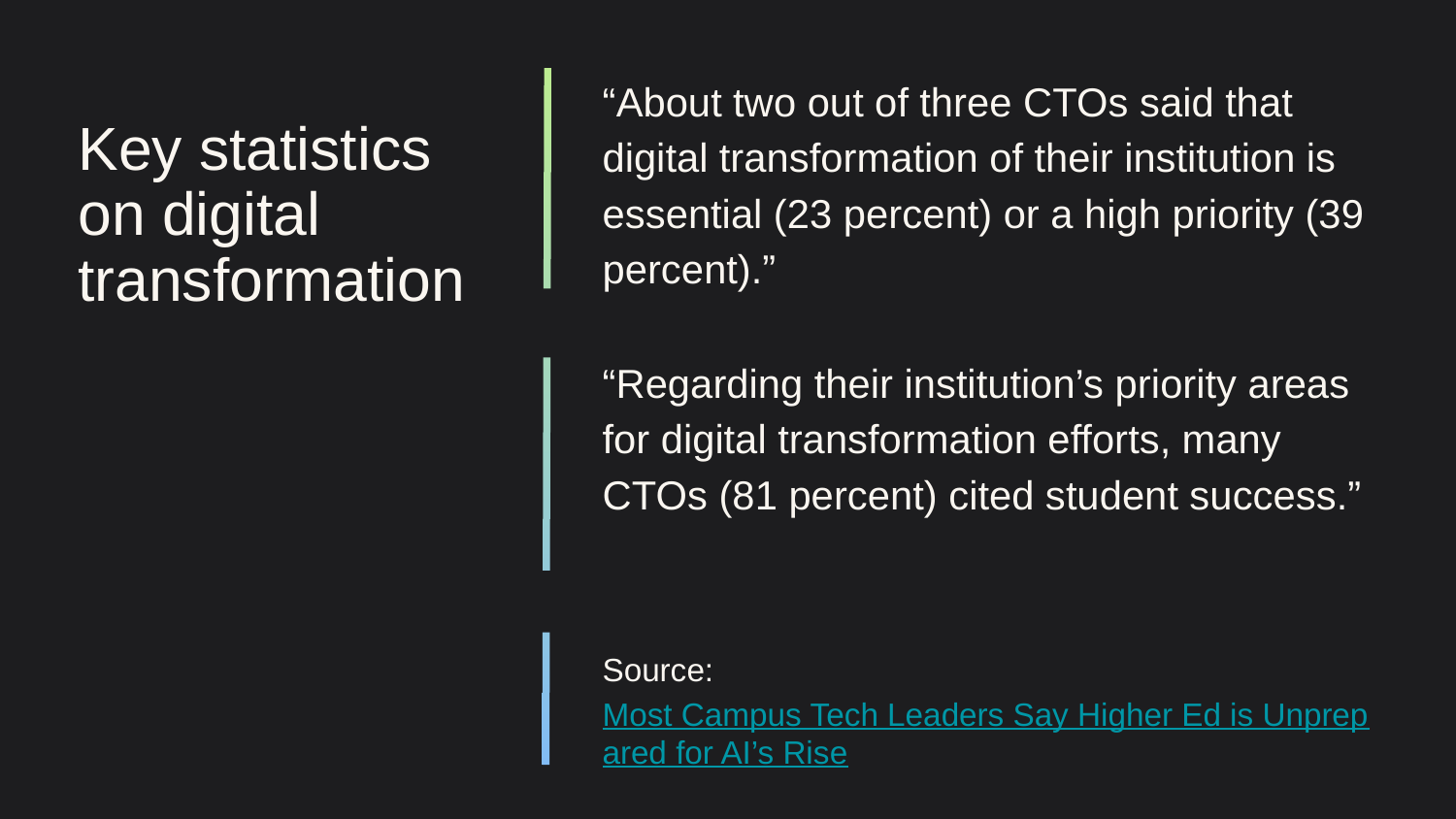

“About two out of three CTOs said that digital transformation of their institution is essential (23 percent) or a high priority (39 percent).”
# Key statistics on digital transformation

“Regarding their institution’s priority areas for digital transformation efforts, many CTOs (81 percent) cited student success.”

Source: Most Campus Tech Leaders Say Higher Ed is Unprepared for AI’s Rise